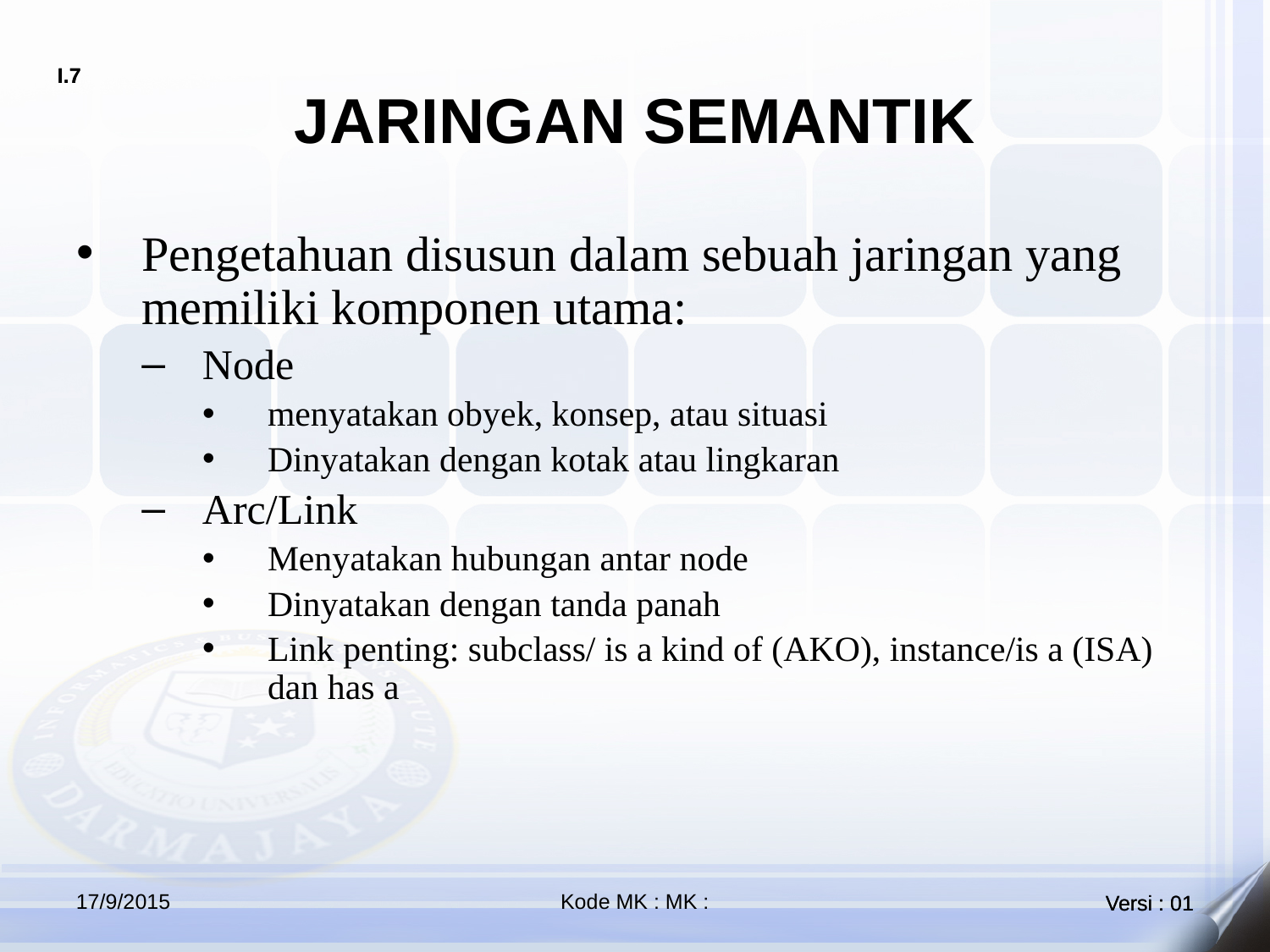

# JARINGAN SEMANTIK
Pengetahuan disusun dalam sebuah jaringan yang memiliki komponen utama:
Node
menyatakan obyek, konsep, atau situasi
Dinyatakan dengan kotak atau lingkaran
Arc/Link
Menyatakan hubungan antar node
Dinyatakan dengan tanda panah
Link penting: subclass/ is a kind of (AKO), instance/is a (ISA) dan has a
17/9/2015
Kode MK : MK :